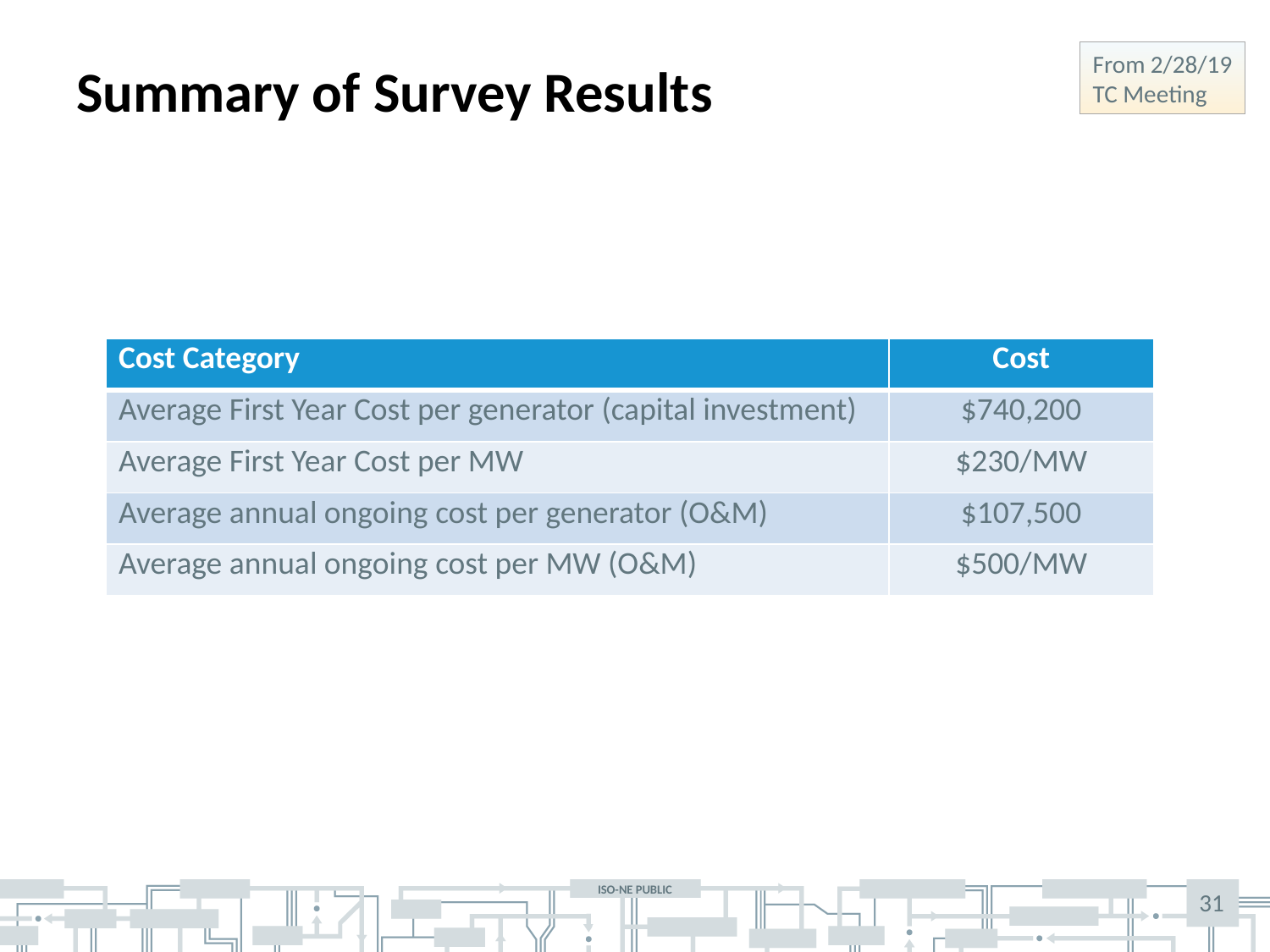

# Summary of Survey Results
From 2/28/19
TC Meeting
| Cost Category | Cost |
| --- | --- |
| Average First Year Cost per generator (capital investment) | $740,200 |
| Average First Year Cost per MW | $230/MW |
| Average annual ongoing cost per generator (O&M) | $107,500 |
| Average annual ongoing cost per MW (O&M) | $500/MW |
31